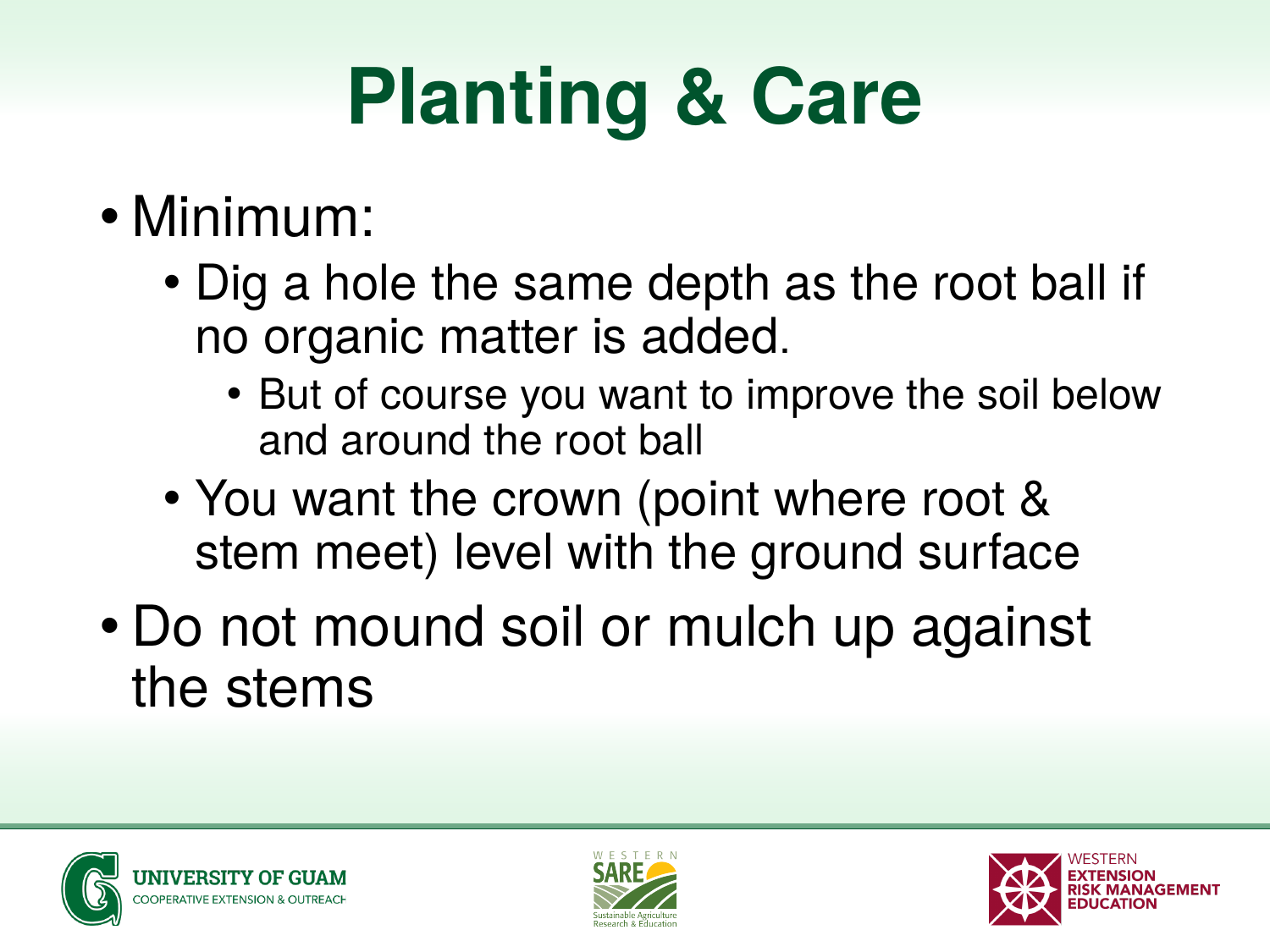

# Planting & Care
Minimum:
Dig a hole the same depth as the root ball if no organic matter is added.
But of course you want to improve the soil below and around the root ball
You want the crown (point where root & stem meet) level with the ground surface
Do not mound soil or mulch up against the stems